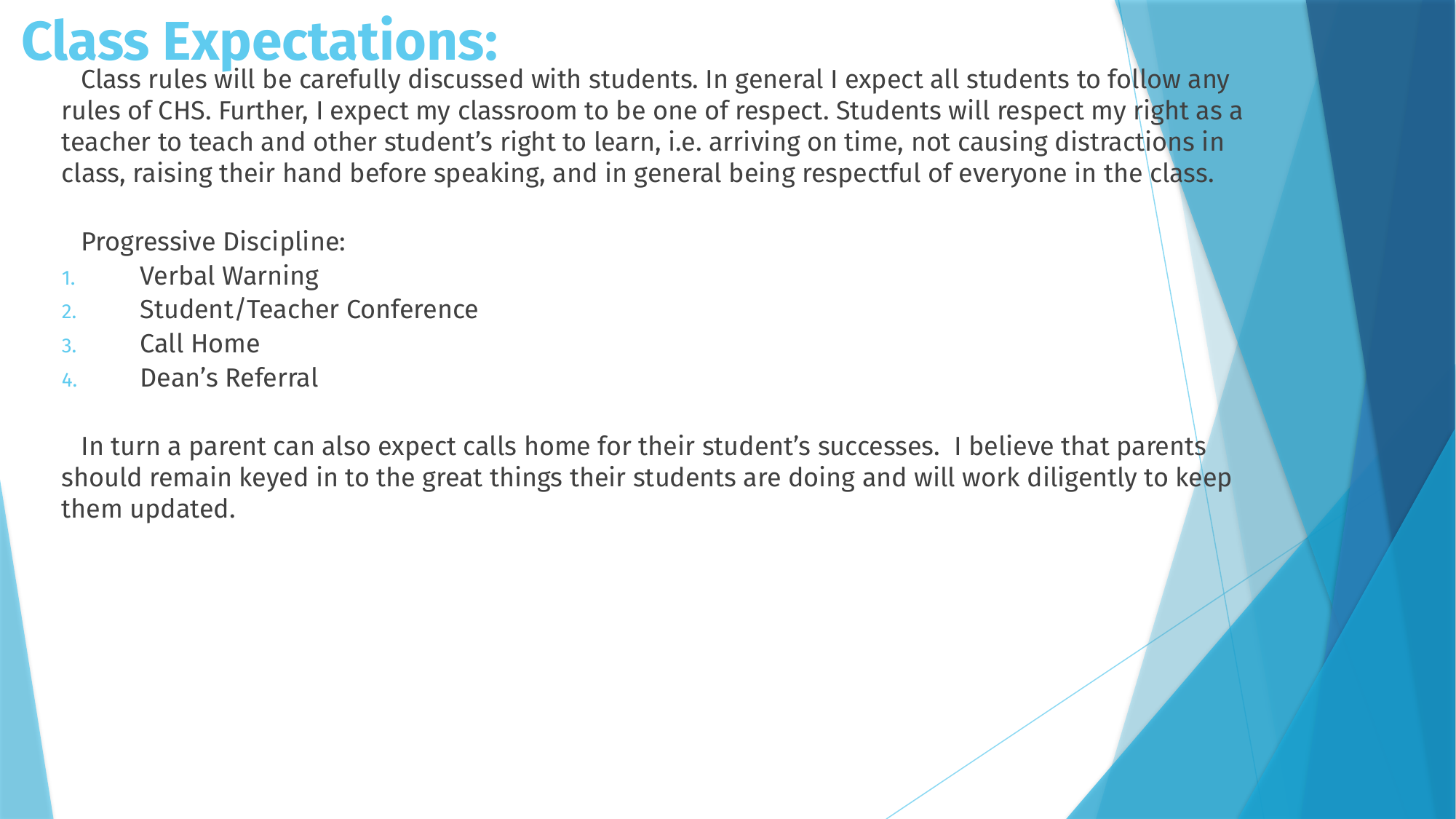

# Class Expectations:

	Class rules will be carefully discussed with students. In general I expect all students to follow any rules of CHS. Further, I expect my classroom to be one of respect. Students will respect my right as a teacher to teach and other student’s right to learn, i.e. arriving on time, not causing distractions in class, raising their hand before speaking, and in general being respectful of everyone in the class.

	Progressive Discipline:
Verbal Warning
Student/Teacher Conference
Call Home
Dean’s Referral

	In turn a parent can also expect calls home for their student’s successes.  I believe that parents should remain keyed in to the great things their students are doing and will work diligently to keep them updated.